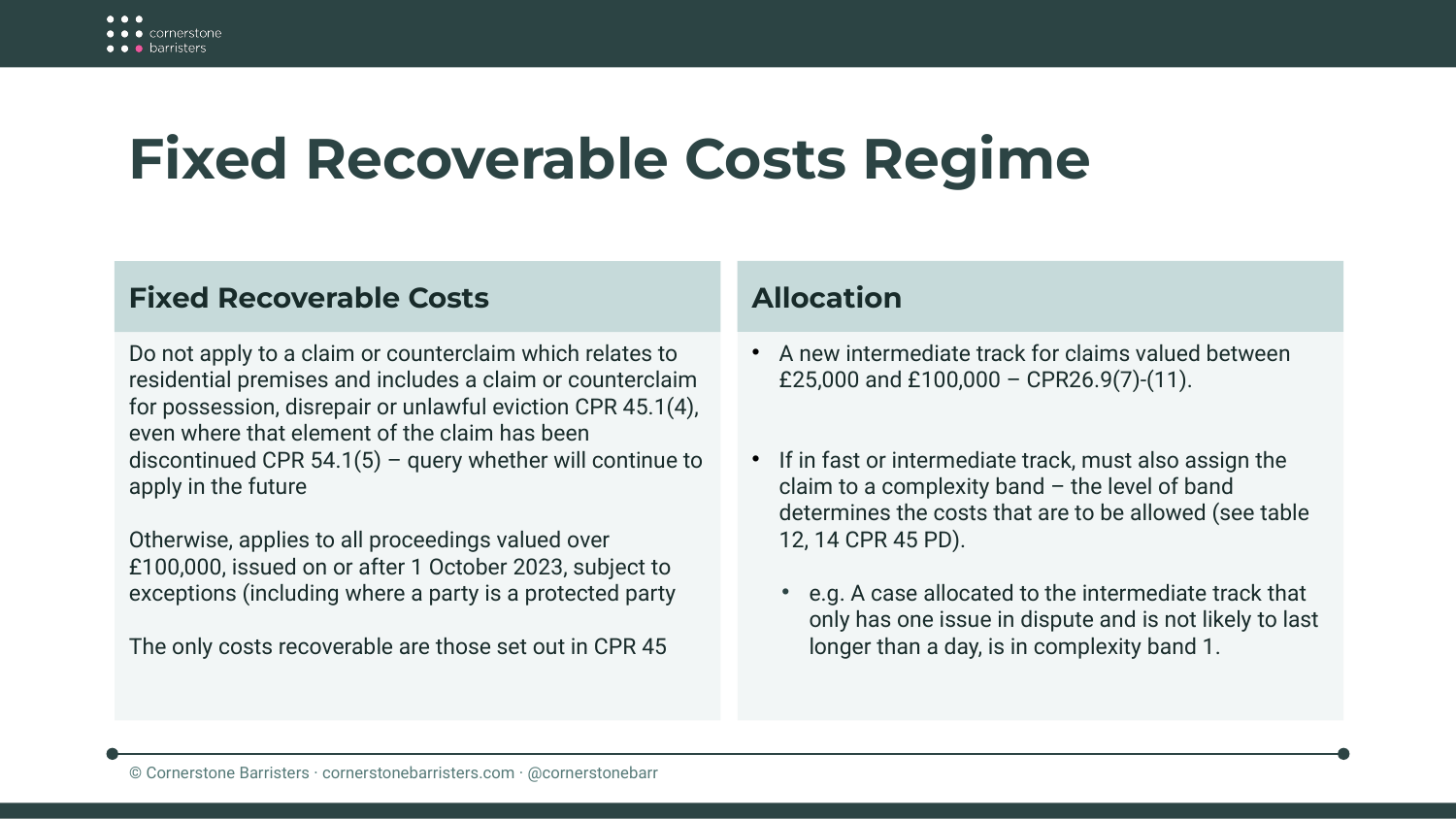

Fixed Recoverable Costs Regime
Allocation
Fixed Recoverable Costs
A new intermediate track for claims valued between £25,000 and £100,000 – CPR26.9(7)-(11).

If in fast or intermediate track, must also assign the claim to a complexity band – the level of band determines the costs that are to be allowed (see table 12, 14 CPR 45 PD).

e.g. A case allocated to the intermediate track that only has one issue in dispute and is not likely to last longer than a day, is in complexity band 1.

Do not apply to a claim or counterclaim which relates to residential premises and includes a claim or counterclaim for possession, disrepair or unlawful eviction CPR 45.1(4), even where that element of the claim has been discontinued CPR 54.1(5) – query whether will continue to apply in the future

Otherwise, applies to all proceedings valued over £100,000, issued on or after 1 October 2023, subject to exceptions (including where a party is a protected party

The only costs recoverable are those set out in CPR 45